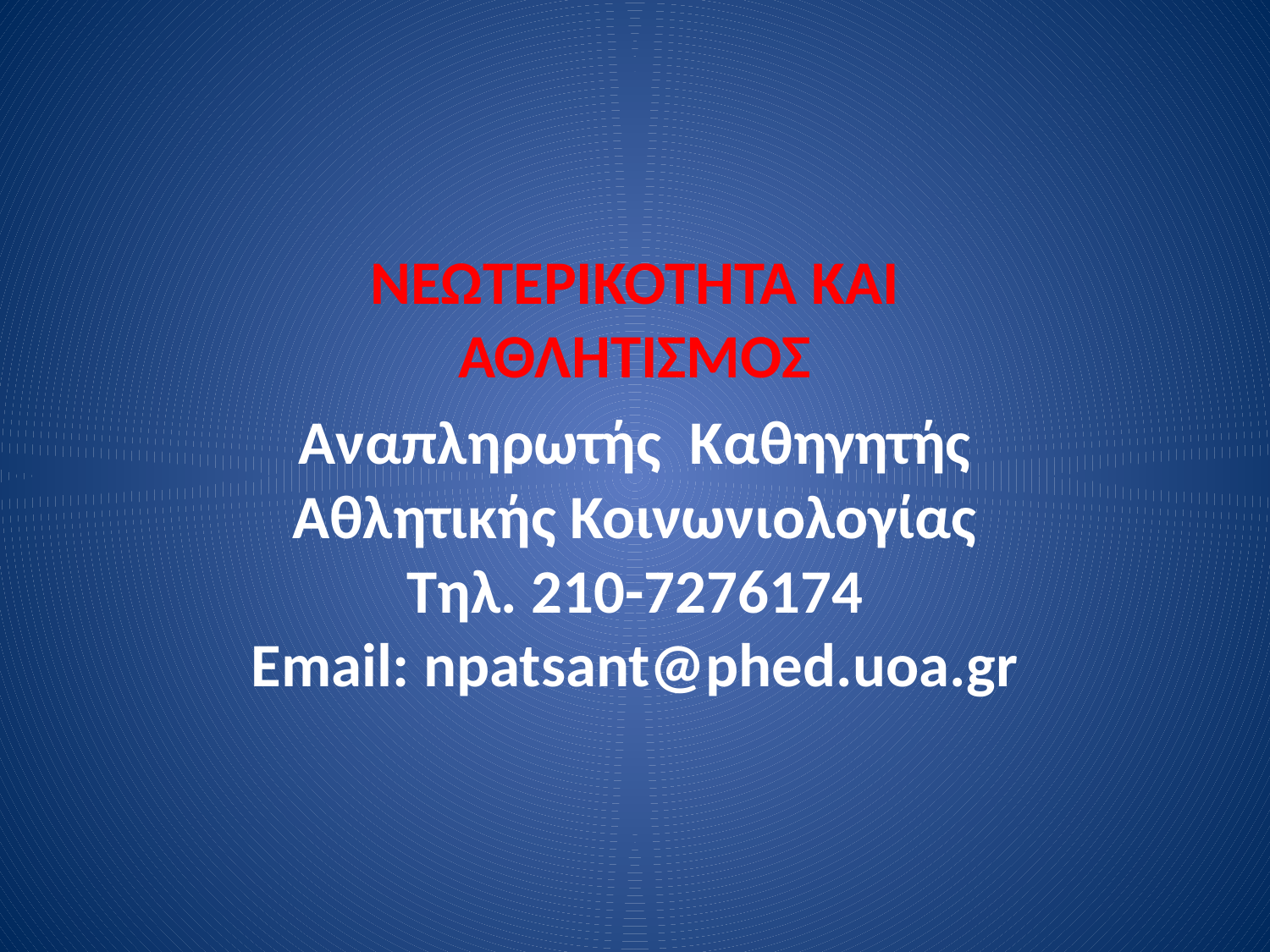

ΝΕΩΤΕΡΙΚΟΤΗΤΑ ΚΑΙ ΑΘΛΗΤΙΣΜΟΣ
Αναπληρωτής  Καθηγητής Αθλητικής Κοινωνιολογίας
Τηλ. 210-7276174
Email: npatsant@phed.uoa.gr